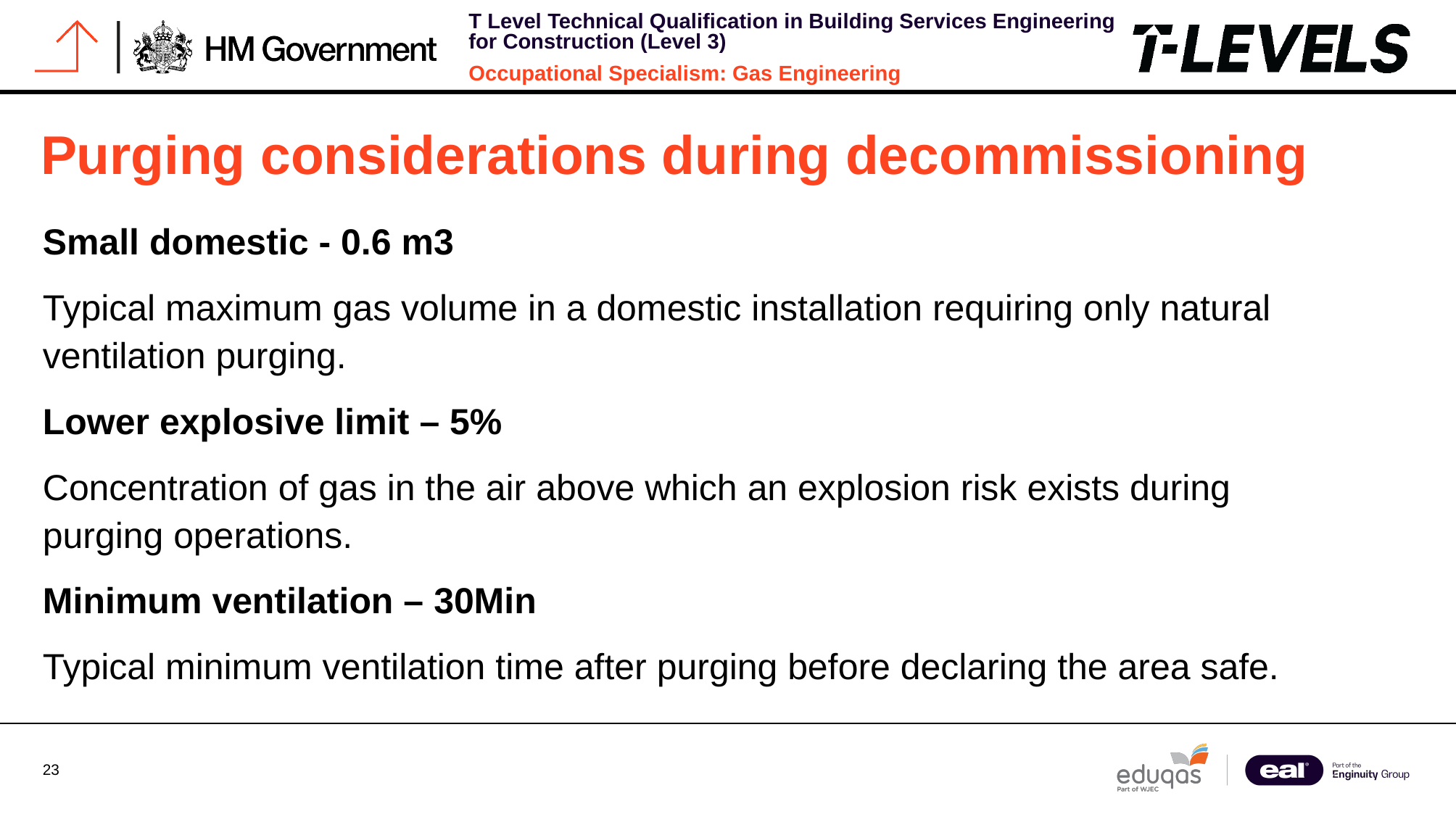

# Purging considerations during decommissioning
Small domestic - 0.6 m3
Typical maximum gas volume in a domestic installation requiring only natural ventilation purging.
Lower explosive limit – 5%
Concentration of gas in the air above which an explosion risk exists during purging operations.
Minimum ventilation – 30Min
Typical minimum ventilation time after purging before declaring the area safe.